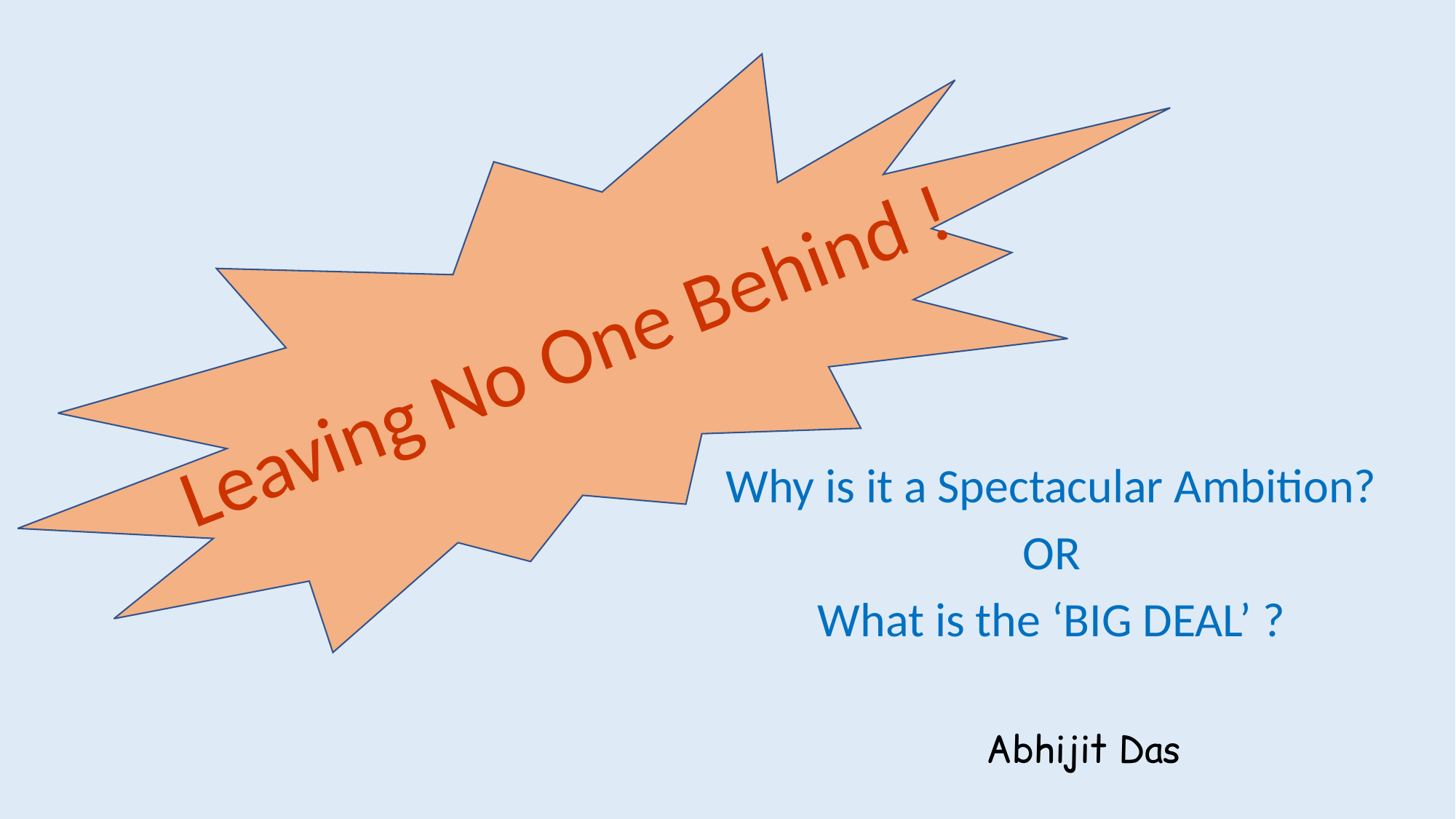

# Leaving No One Behind !
Why is it a Spectacular Ambition?
OR
What is the ‘BIG DEAL’ ?
Abhijit Das